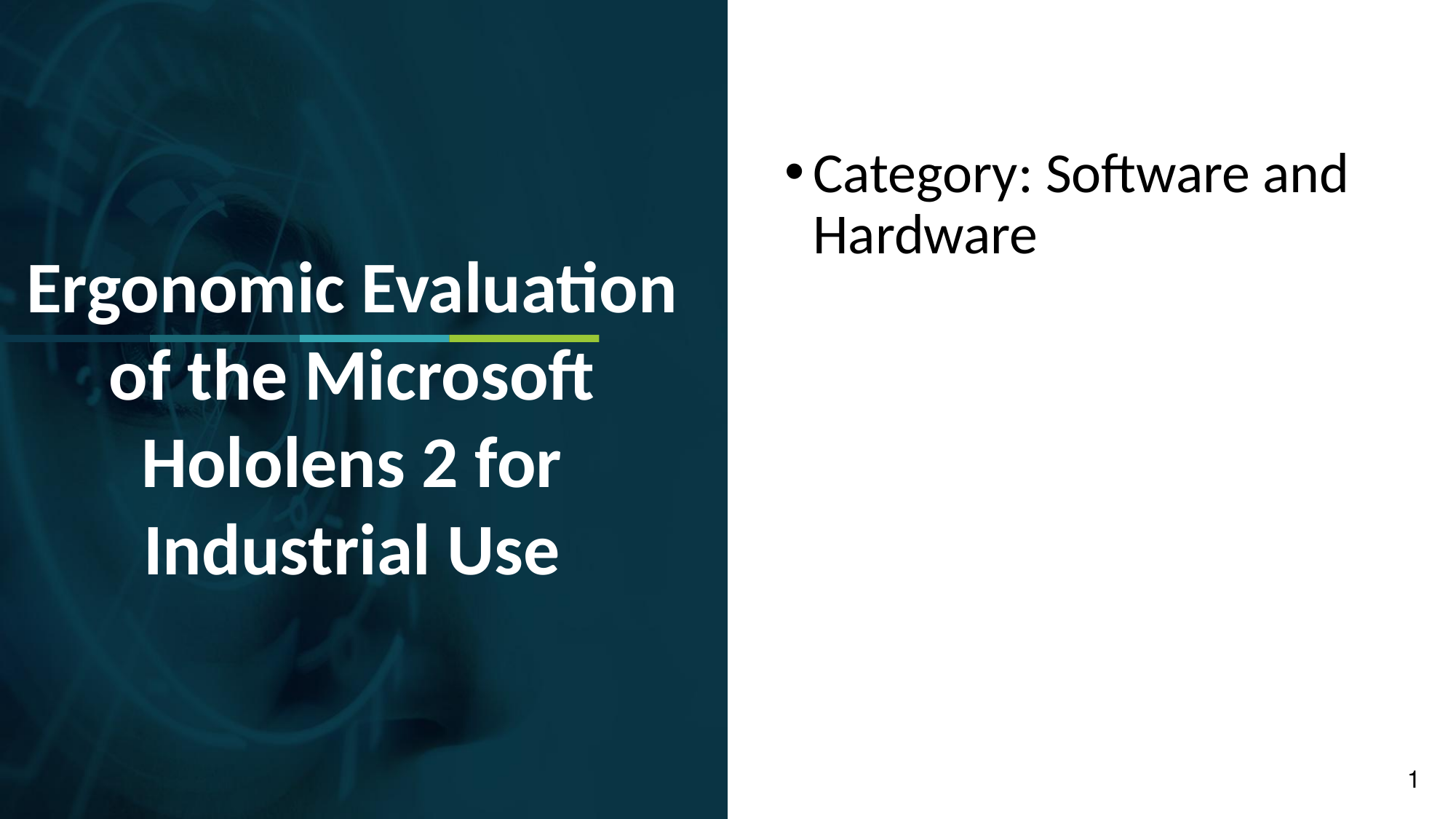

Category: Software and Hardware
Ergonomic Evaluation of the Microsoft Hololens 2 for Industrial Use